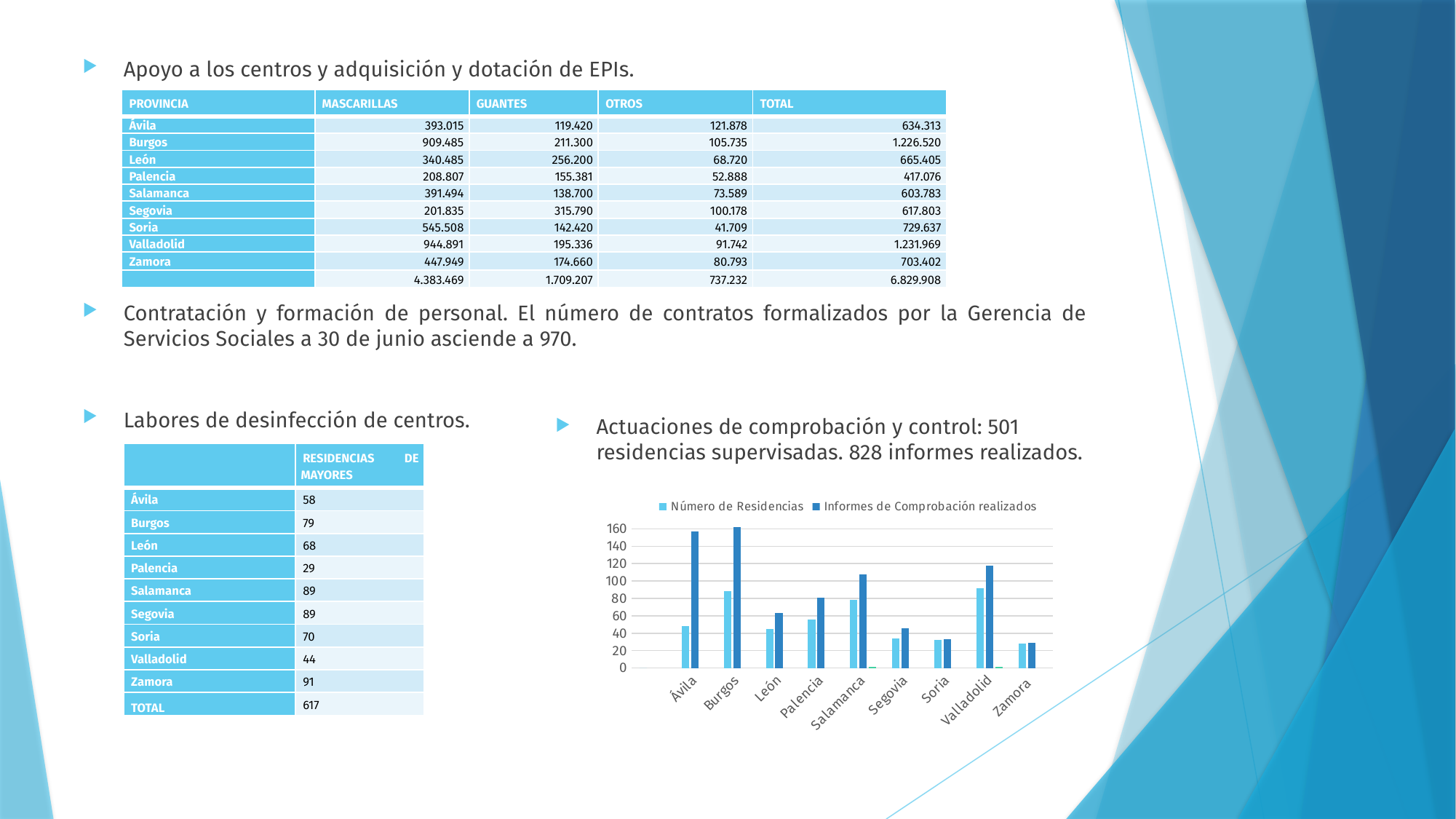

Apoyo a los centros y adquisición y dotación de EPIs.

Contratación y formación de personal. El número de contratos formalizados por la Gerencia de Servicios Sociales a 30 de junio asciende a 970.

Labores de desinfección de centros.
| PROVINCIA | MASCARILLAS | GUANTES | OTROS | TOTAL |
| --- | --- | --- | --- | --- |
| Ávila | 393.015 | 119.420 | 121.878 | 634.313 |
| Burgos | 909.485 | 211.300 | 105.735 | 1.226.520 |
| León | 340.485 | 256.200 | 68.720 | 665.405 |
| Palencia | 208.807 | 155.381 | 52.888 | 417.076 |
| Salamanca | 391.494 | 138.700 | 73.589 | 603.783 |
| Segovia | 201.835 | 315.790 | 100.178 | 617.803 |
| Soria | 545.508 | 142.420 | 41.709 | 729.637 |
| Valladolid | 944.891 | 195.336 | 91.742 | 1.231.969 |
| Zamora | 447.949 | 174.660 | 80.793 | 703.402 |
|  | 4.383.469 | 1.709.207 | 737.232 | 6.829.908 |
Actuaciones de comprobación y control: 501 residencias supervisadas. 828 informes realizados.
|  | RESIDENCIAS DE MAYORES |
| --- | --- |
| Ávila | 58 |
| Burgos | 79 |
| León | 68 |
| Palencia | 29 |
| Salamanca | 89 |
| Segovia | 89 |
| Soria | 70 |
| Valladolid | 44 |
| Zamora | 91 |
| TOTAL | 617 |

### Chart

| Category | Número de Residencias  | Informes de Comprobación realizados | Actas de Inspección levantadas |
|---|---|---|---|
|  | 0.0 | None | None |
| Ávila | 48.0 | 157.0 | None |
| Burgos | 88.0 | 162.0 | None |
| León | 45.0 | 63.0 | None |
| Palencia | 56.0 | 81.0 | None |
| Salamanca | 78.0 | 108.0 | 1.0 |
| Segovia | 34.0 | 46.0 | None |
| Soria | 32.0 | 33.0 | None |
| Valladolid | 92.0 | 118.0 | 1.0 |
| Zamora  | 28.0 | 29.0 | None |